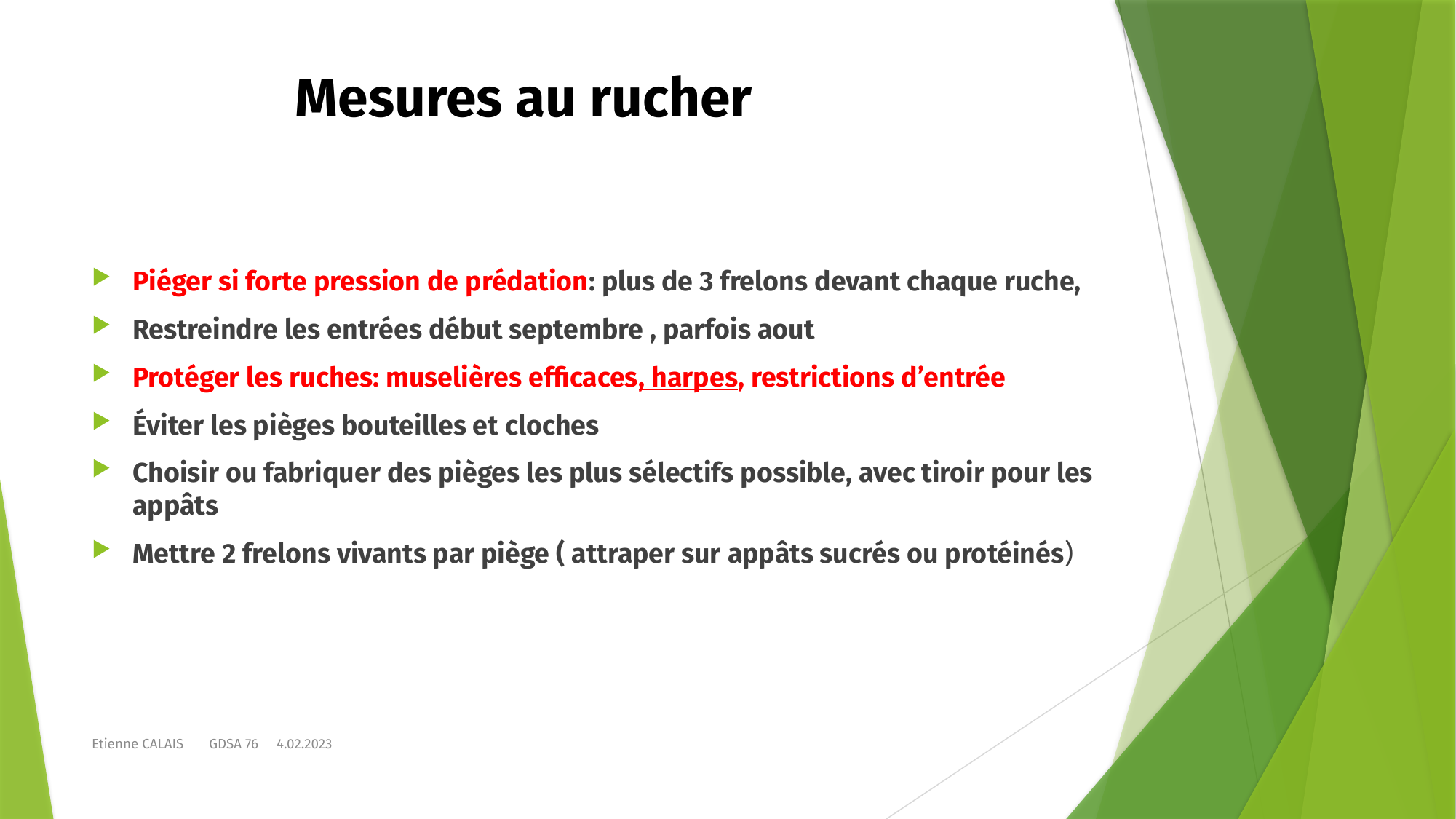

# Mesures au rucher
Piéger si forte pression de prédation: plus de 3 frelons devant chaque ruche,
Restreindre les entrées début septembre , parfois aout
Protéger les ruches: muselières efficaces, harpes, restrictions d’entrée
Éviter les pièges bouteilles et cloches
Choisir ou fabriquer des pièges les plus sélectifs possible, avec tiroir pour les appâts
Mettre 2 frelons vivants par piège ( attraper sur appâts sucrés ou protéinés)

Etienne CALAIS       GDSA 76     4.02.2023